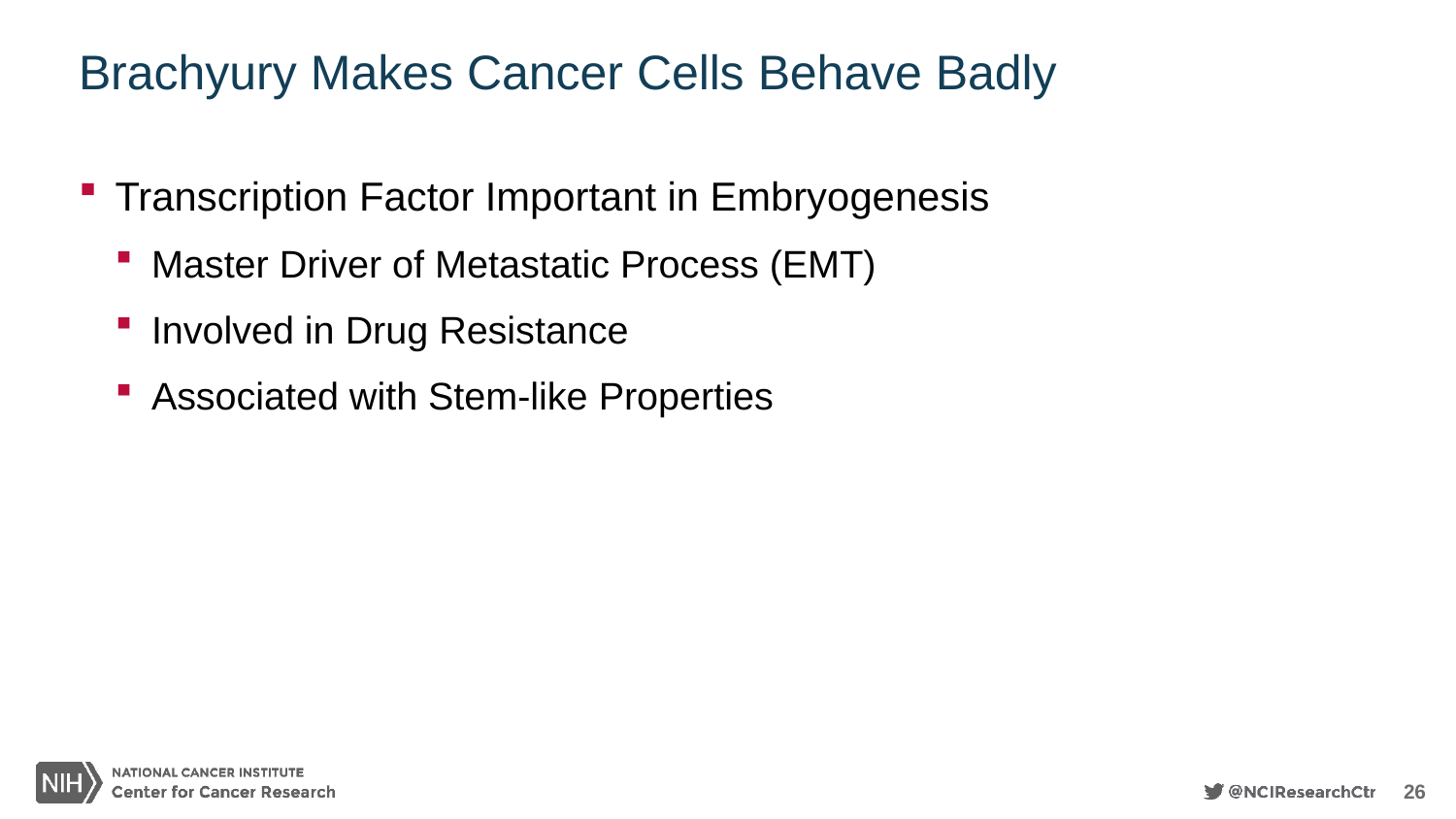

# Brachyury Makes Cancer Cells Behave Badly
Transcription Factor Important in Embryogenesis
Master Driver of Metastatic Process (EMT)
Involved in Drug Resistance
Associated with Stem-like Properties